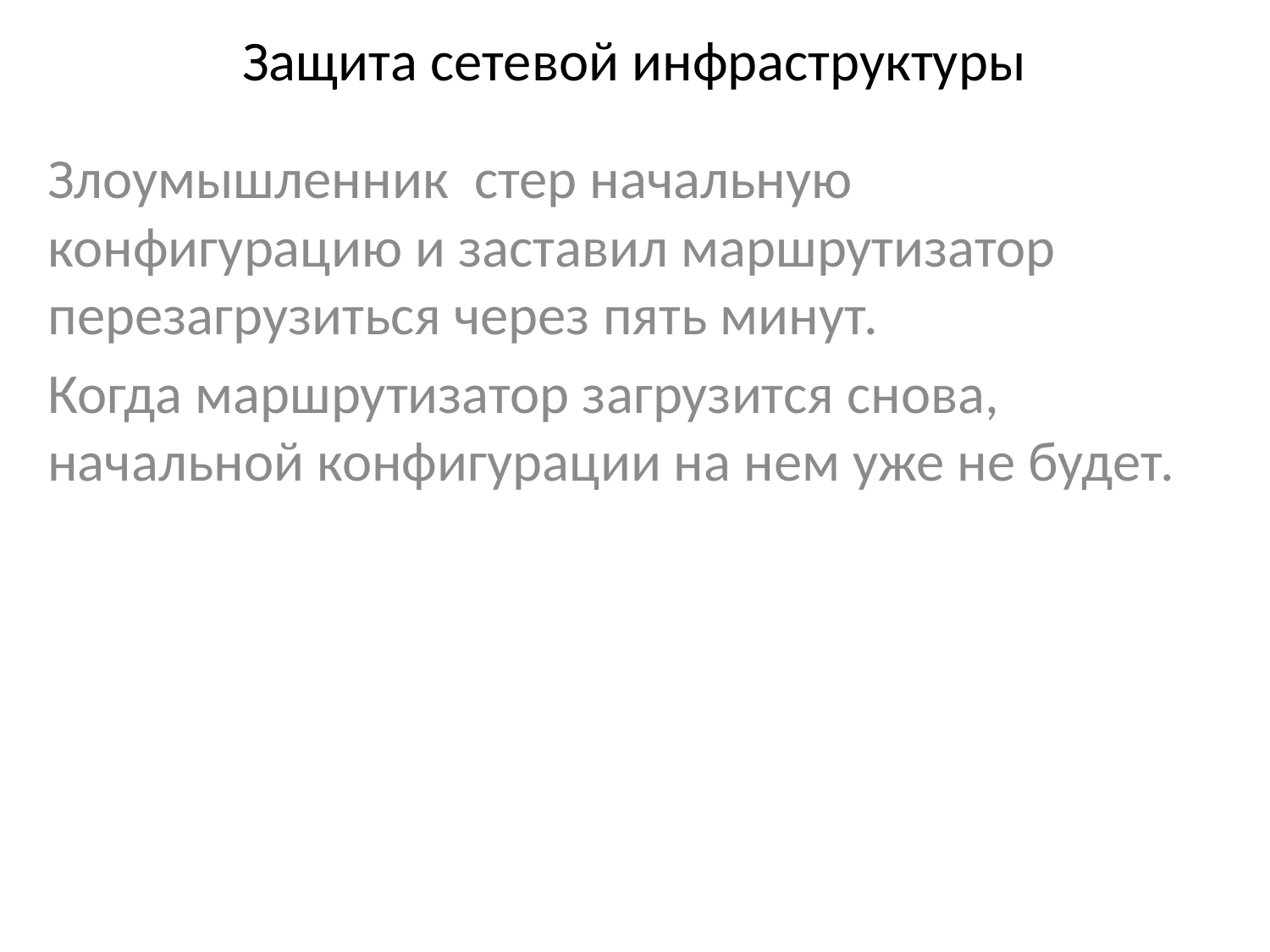

# Защита сетевой инфраструктуры
Злоумышленник  стер начальную конфигурацию и заставил маршрутизатор перезагрузиться через пять минут.
Когда маршрутизатор загрузится снова, начальной конфигурации на нем уже не будет.